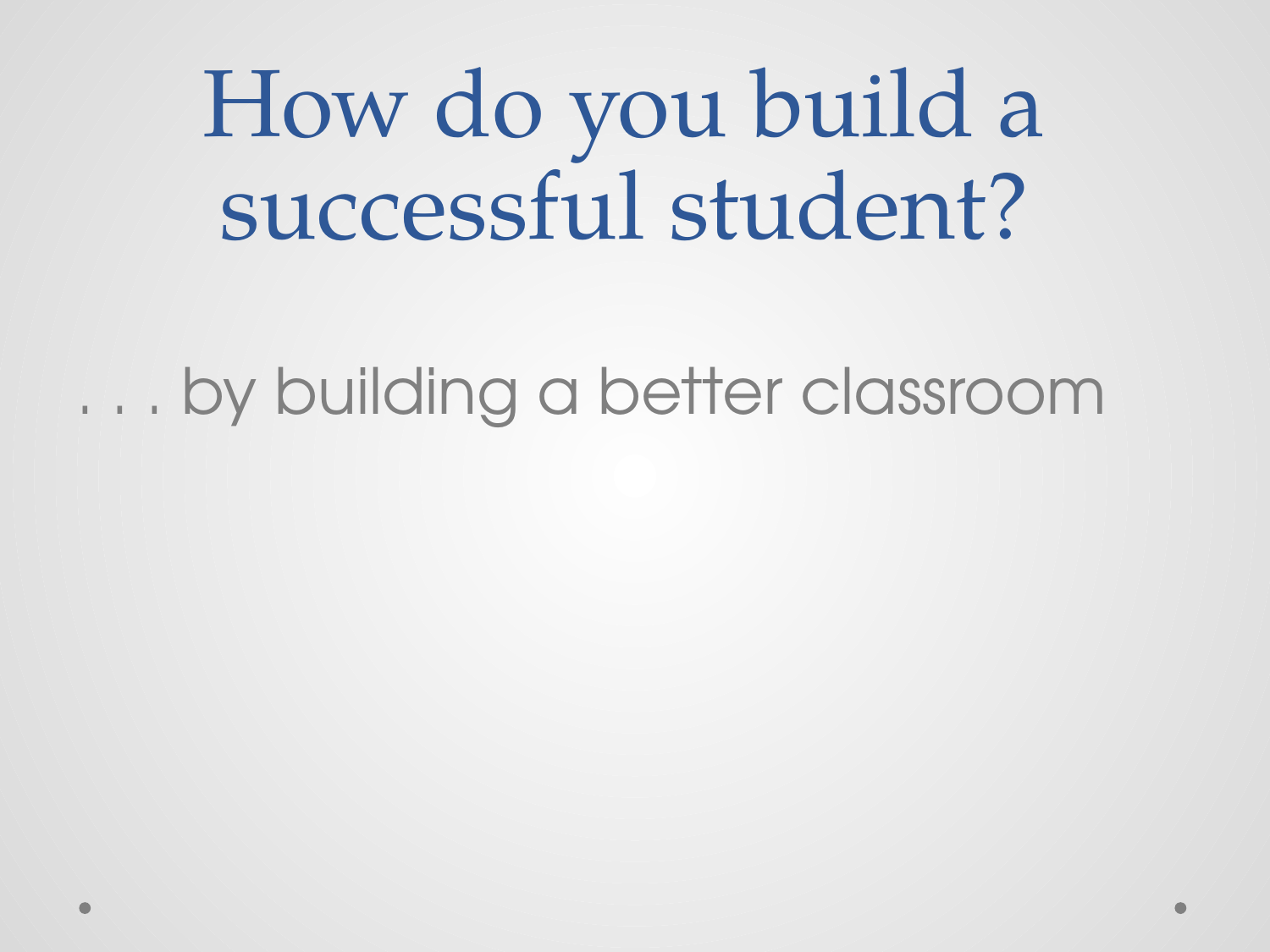

# How do you build a successful student?

. . . by building a better classroom